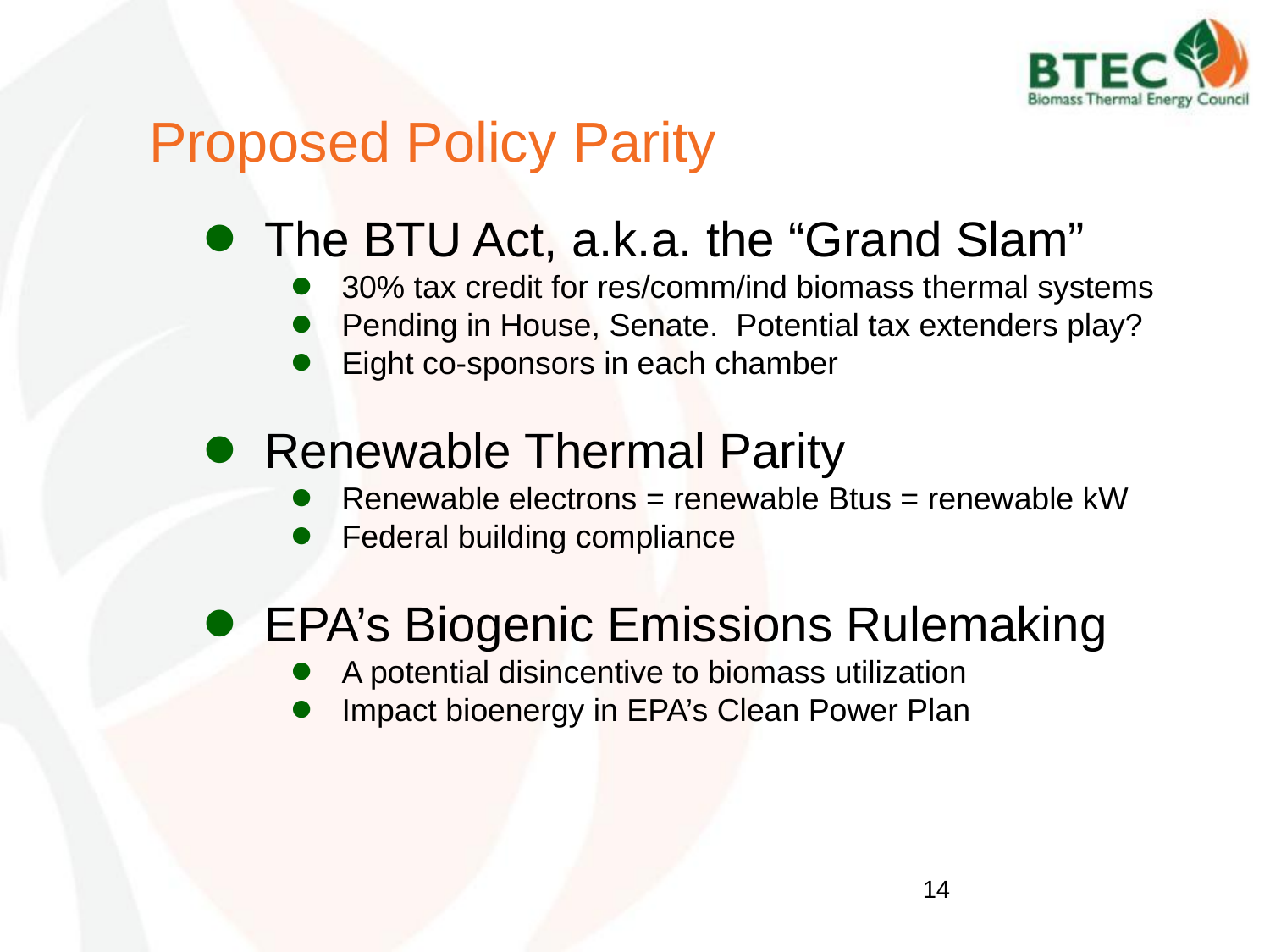

# Proposed Policy Parity
The BTU Act, a.k.a. the “Grand Slam”
30% tax credit for res/comm/ind biomass thermal systems
Pending in House, Senate.  Potential tax extenders play?
Eight co-sponsors in each chamber

Renewable Thermal Parity
Renewable electrons = renewable Btus = renewable kW
Federal building compliance

EPA’s Biogenic Emissions Rulemaking
A potential disincentive to biomass utilization
Impact bioenergy in EPA’s Clean Power Plan

14